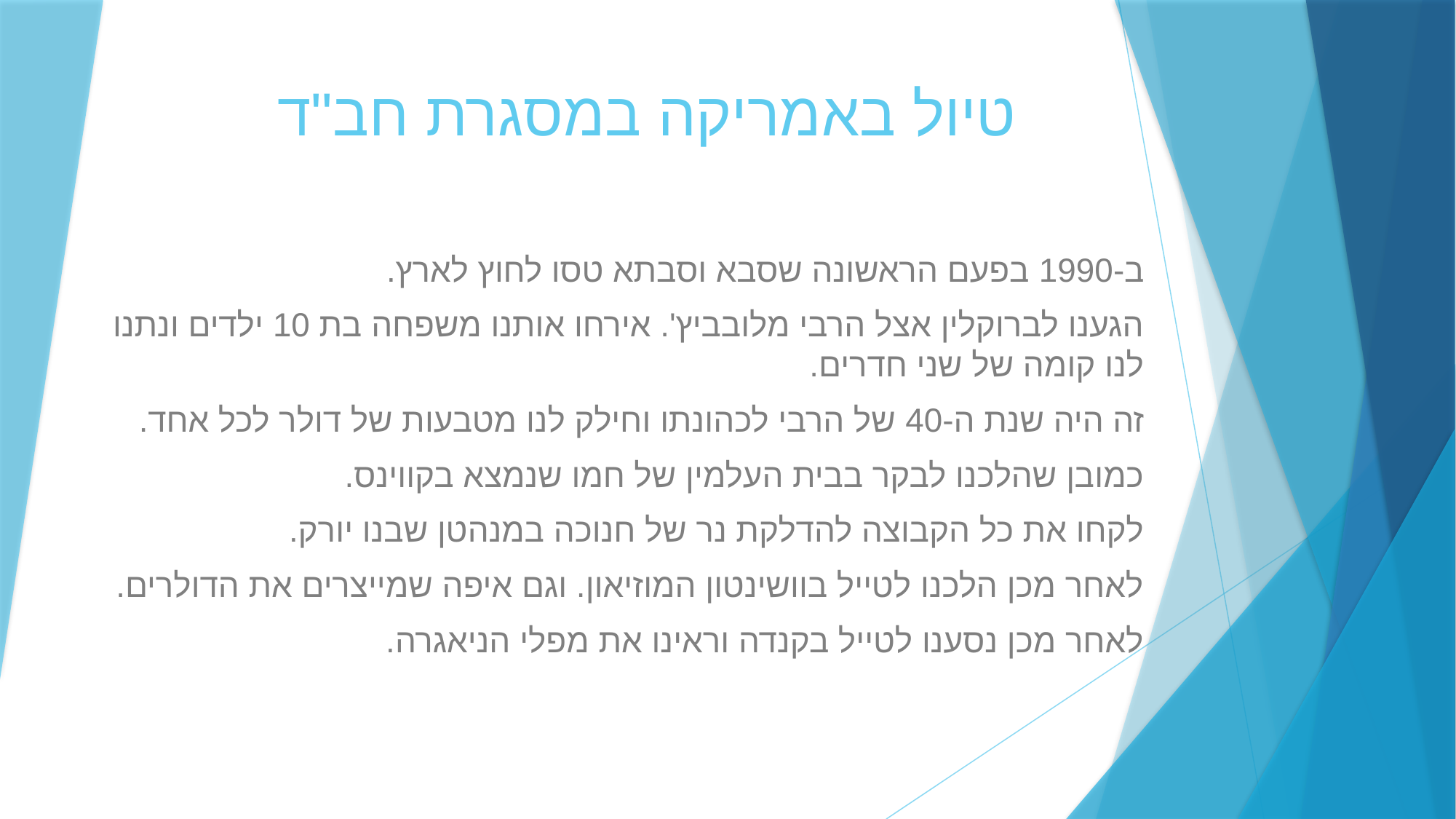

# טיול באמריקה במסגרת חב"ד
ב-1990 בפעם הראשונה שסבא וסבתא טסו לחוץ לארץ.
הגענו לברוקלין אצל הרבי מלובביץ'. אירחו אותנו משפחה בת 10 ילדים ונתנו לנו קומה של שני חדרים.
זה היה שנת ה-40 של הרבי לכהונתו וחילק לנו מטבעות של דולר לכל אחד.
כמובן שהלכנו לבקר בבית העלמין של חמו שנמצא בקווינס.
לקחו את כל הקבוצה להדלקת נר של חנוכה במנהטן שבנו יורק.
לאחר מכן הלכנו לטייל בוושינטון המוזיאון. וגם איפה שמייצרים את הדולרים.
לאחר מכן נסענו לטייל בקנדה וראינו את מפלי הניאגרה.